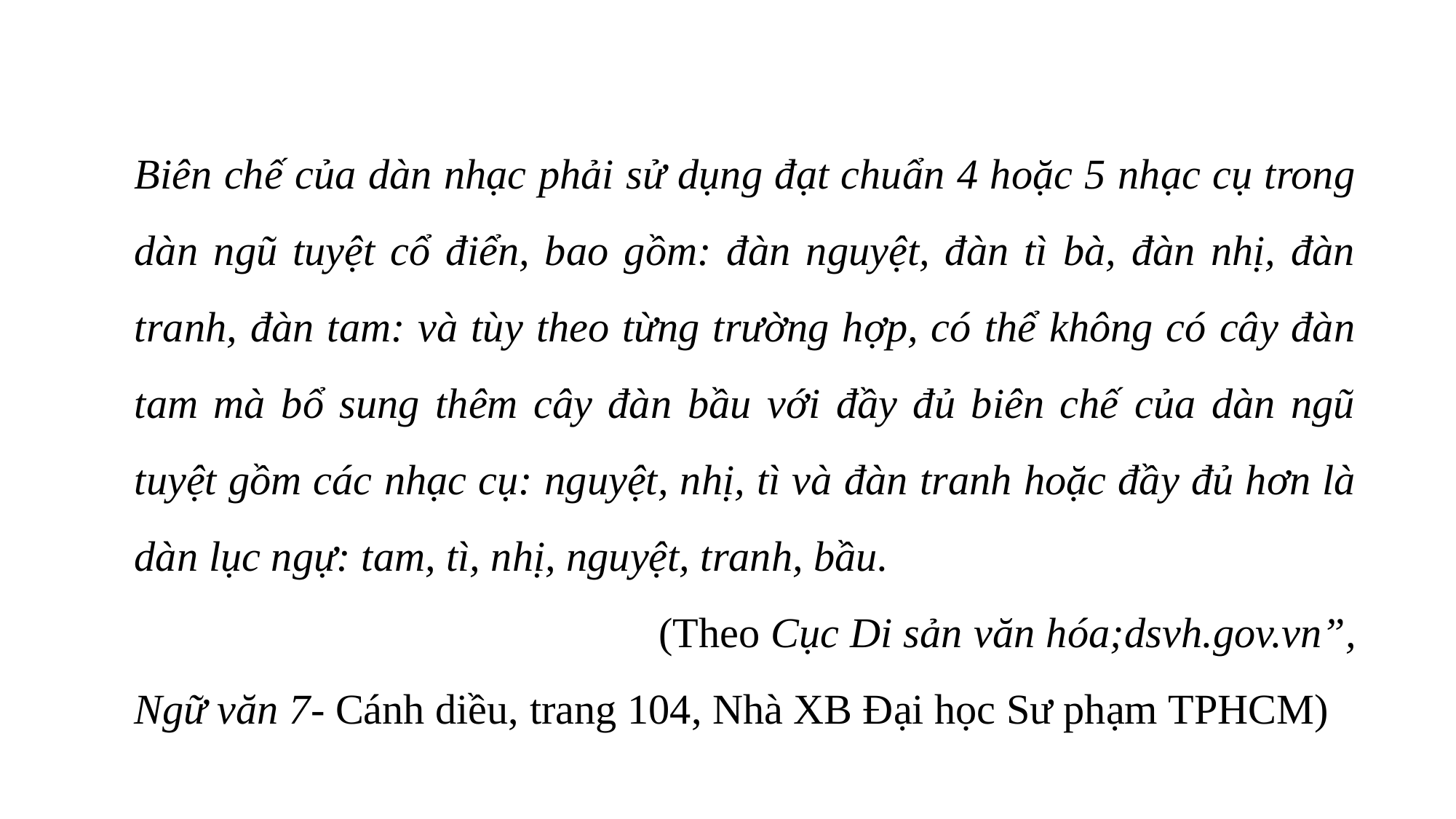

Biên chế của dàn nhạc phải sử dụng đạt chuẩn 4 hoặc 5 nhạc cụ trong dàn ngũ tuyệt cổ điển, bao gồm: đàn nguyệt, đàn tì bà, đàn nhị, đàn tranh, đàn tam: và tùy theo từng trường hợp, có thể không có cây đàn tam mà bổ sung thêm cây đàn bầu với đầy đủ biên chế của dàn ngũ tuyệt gồm các nhạc cụ: nguyệt, nhị, tì và đàn tranh hoặc đầy đủ hơn là dàn lục ngự: tam, tì, nhị, nguyệt, tranh, bầu.
                                               (Theo Cục Di sản văn hóa;dsvh.gov.vn”, Ngữ văn 7- Cánh diều, trang 104, Nhà XB Đại học Sư phạm TPHCM)